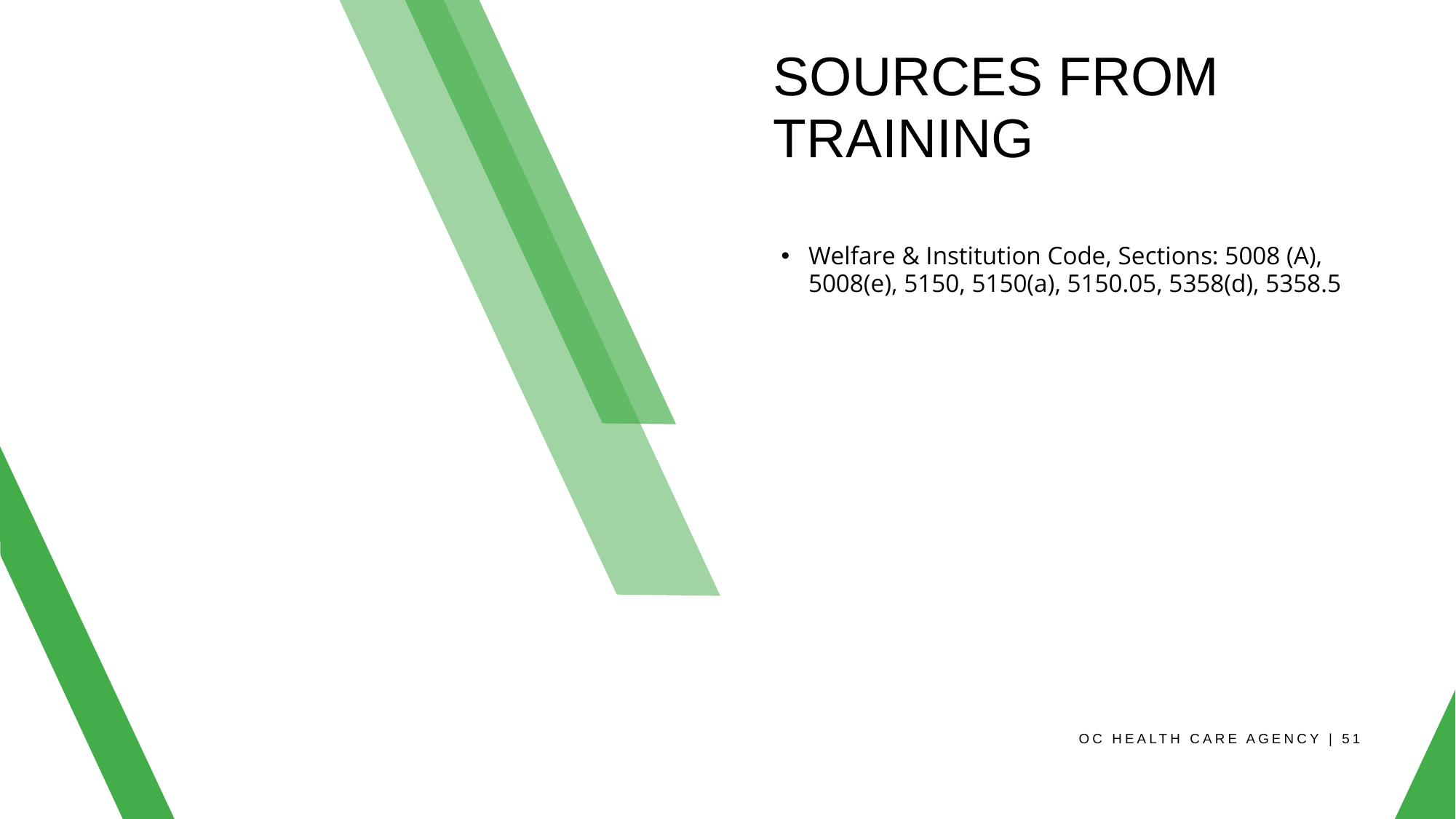

# Sources from training
Welfare & Institution Code, Sections: 5008 (A), 5008(e), 5150, 5150(a), 5150.05, 5358(d), 5358.5

OC HEALTH CARE AGENCY | 51